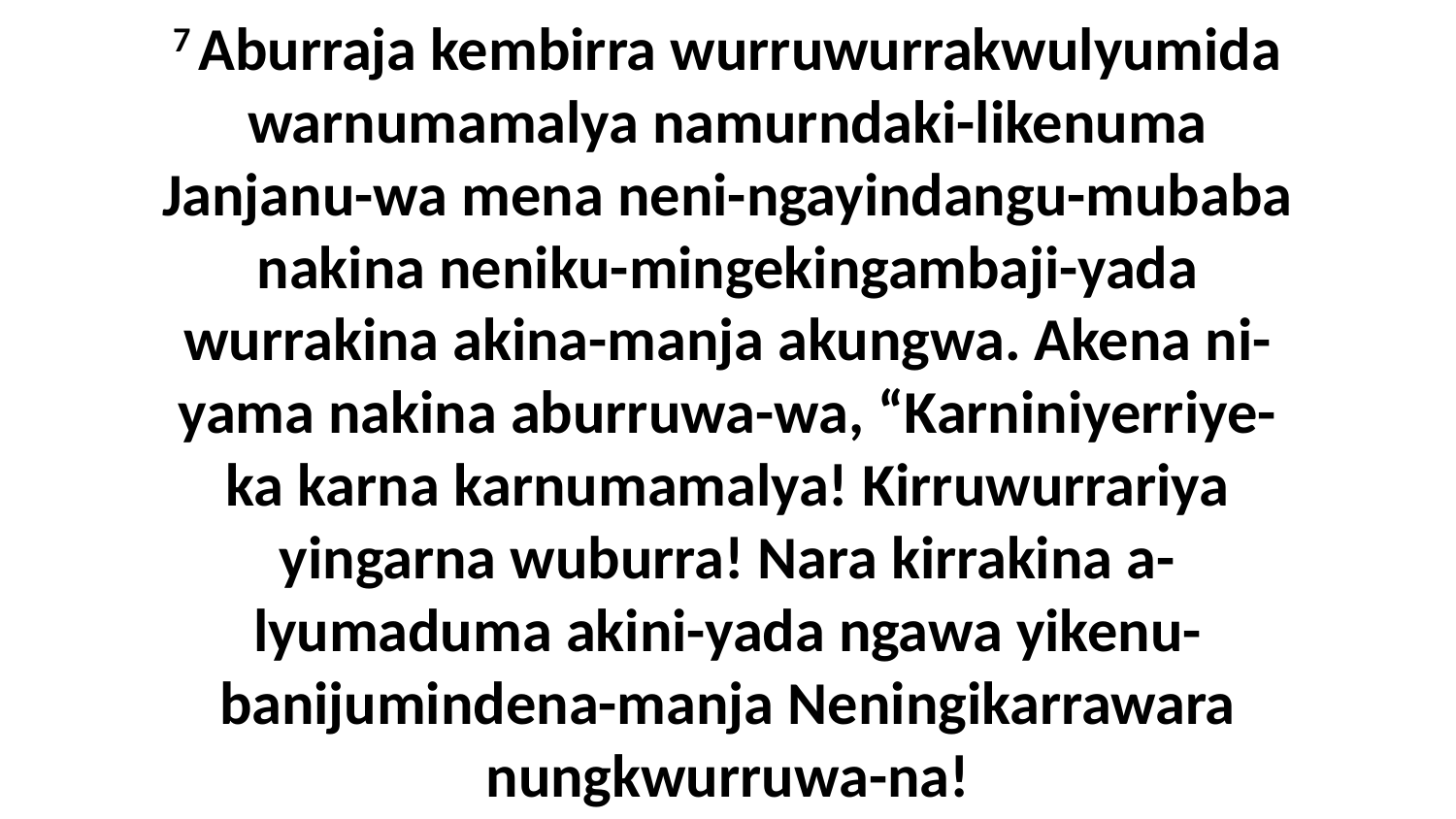

7 Aburraja kembirra wurruwurrakwulyumida warnumamalya namurndaki-likenuma Janjanu-wa mena neni-ngayindangu-mubaba nakina neniku-mingekingambaji-yada wurrakina akina-manja akungwa. Akena ni-yama nakina aburruwa-wa, “Karniniyerriye-ka karna karnumamalya! Kirruwurrariya yingarna wuburra! Nara kirrakina a-lyumaduma akini-yada ngawa yikenu-banijumindena-manja Neningikarrawara nungkwurruwa-na!